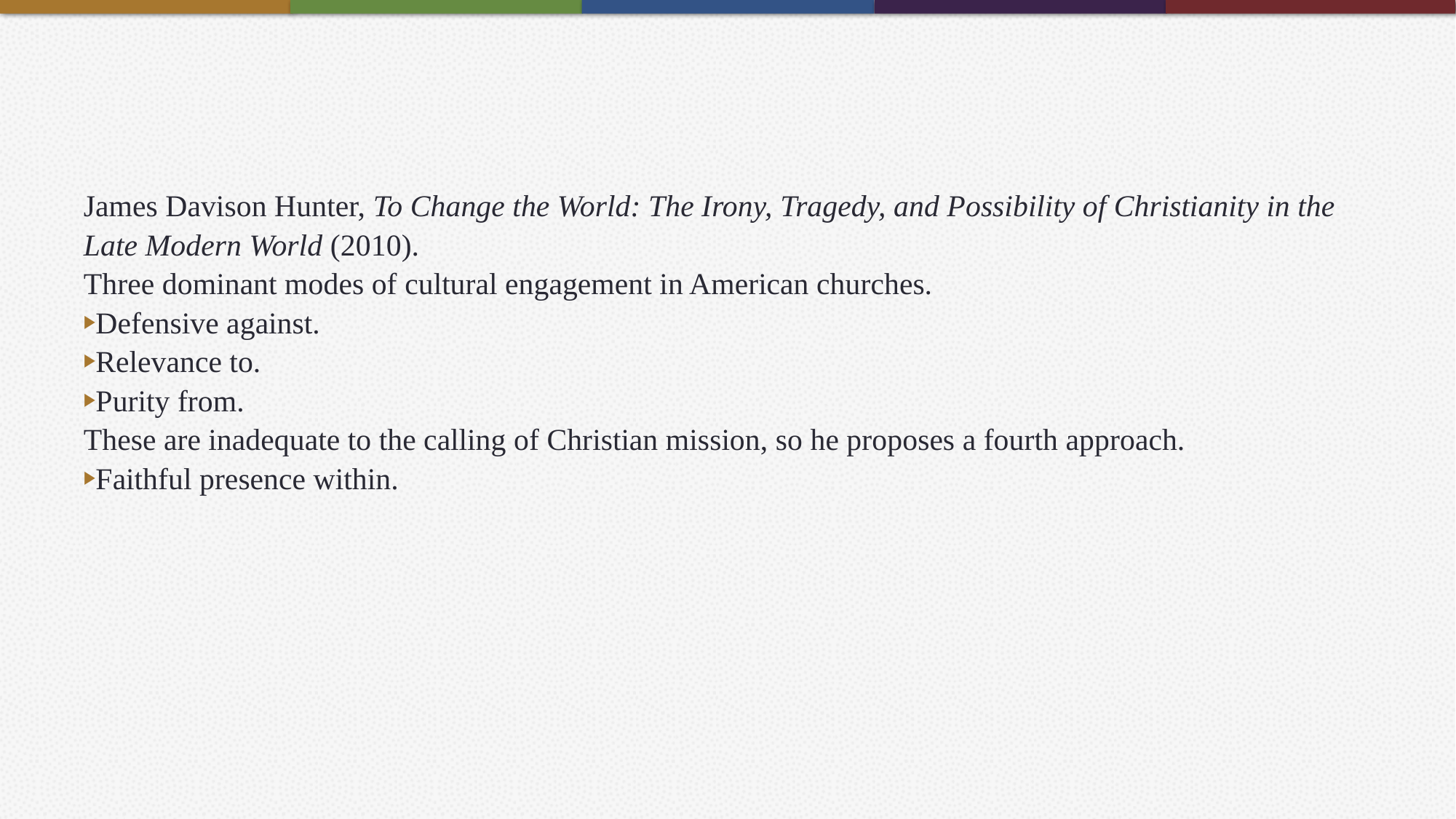

#
James Davison Hunter, To Change the World: The Irony, Tragedy, and Possibility of Christianity in the Late Modern World (2010).
Three dominant modes of cultural engagement in American churches.
Defensive against.
Relevance to.
Purity from.
These are inadequate to the calling of Christian mission, so he proposes a fourth approach.
Faithful presence within.